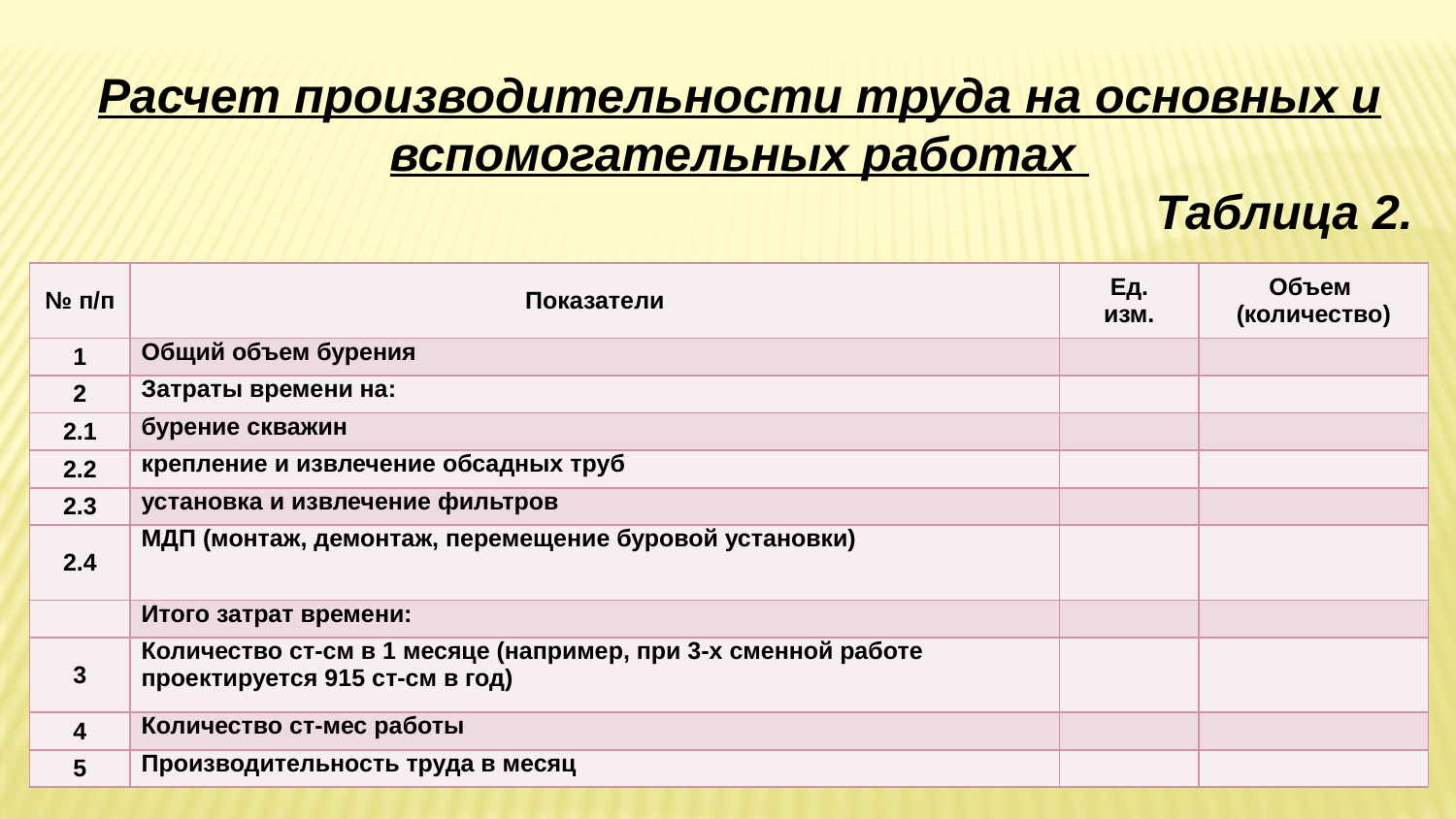

Расчет производительности труда на основных и вспомогательных работах
Таблица 2.
| № п/п | Показатели | Ед. изм. | Объем (количество) |
| --- | --- | --- | --- |
| 1 | Общий объем бурения |  |  |
| 2 | Затраты времени на: |  |  |
| 2.1 | бурение скважин |  |  |
| 2.2 | крепление и извлечение обсадных труб |  |  |
| 2.3 | установка и извлечение фильтров |  |  |
| 2.4 | МДП (монтаж, демонтаж, перемещение буровой установки) |  |  |
|  | Итого затрат времени: |  |  |
| 3 | Количество ст-см в 1 месяце (например, при 3-х сменной работе проектируется 915 ст-см в год) |  |  |
| 4 | Количество ст-мес работы |  |  |
| 5 | Производительность труда в месяц |  |  |